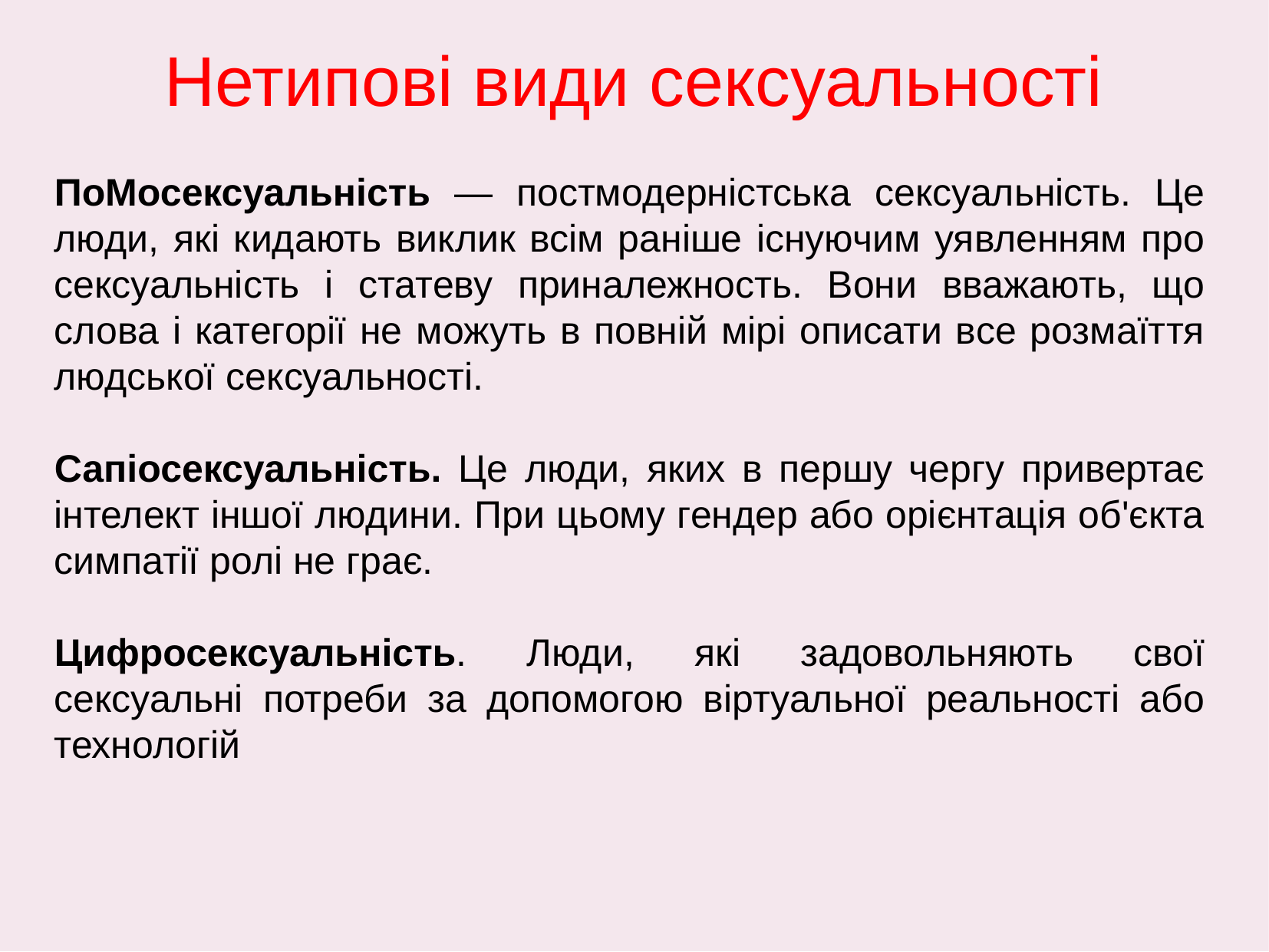

Нетипові види сексуальності
ПоМосексуальність — постмодерністська сексуальність. Це люди, які кидають виклик всім раніше існуючим уявленням про сексуальність і статеву приналежность. Вони вважають, що слова і категорії не можуть в повній мірі описати все розмаїття людської сексуальності.

Сапіосексуальність. Це люди, яких в першу чергу привертає інтелект іншої людини. При цьому гендер або орієнтація об'єкта симпатії ролі не грає.

Цифросексуальність. Люди, які задовольняють свої сексуальні потреби за допомогою віртуальної реальності або технологій